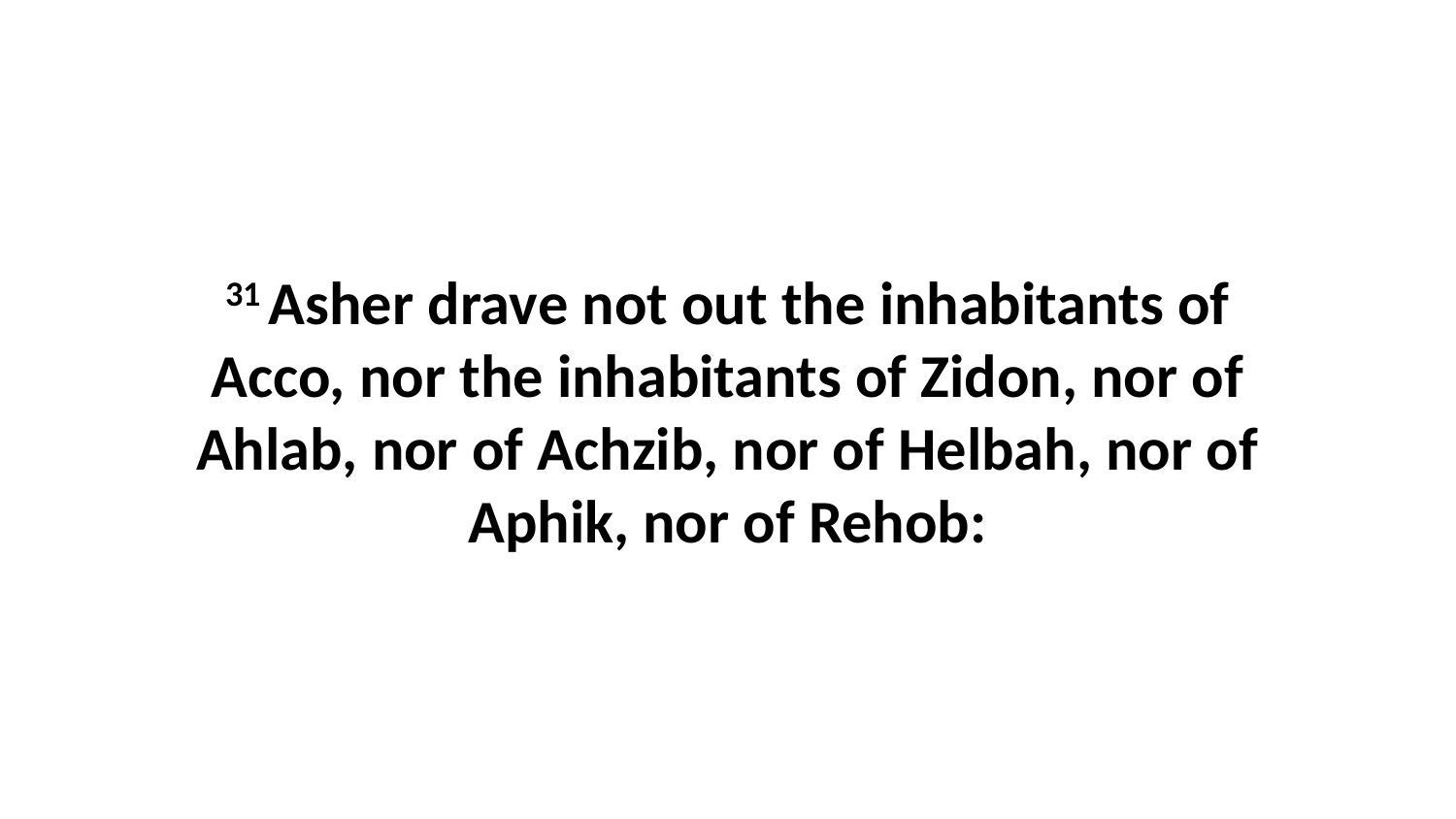

31 Asher drave not out the inhabitants of Acco, nor the inhabitants of Zidon, nor of Ahlab, nor of Achzib, nor of Helbah, nor of Aphik, nor of Rehob: